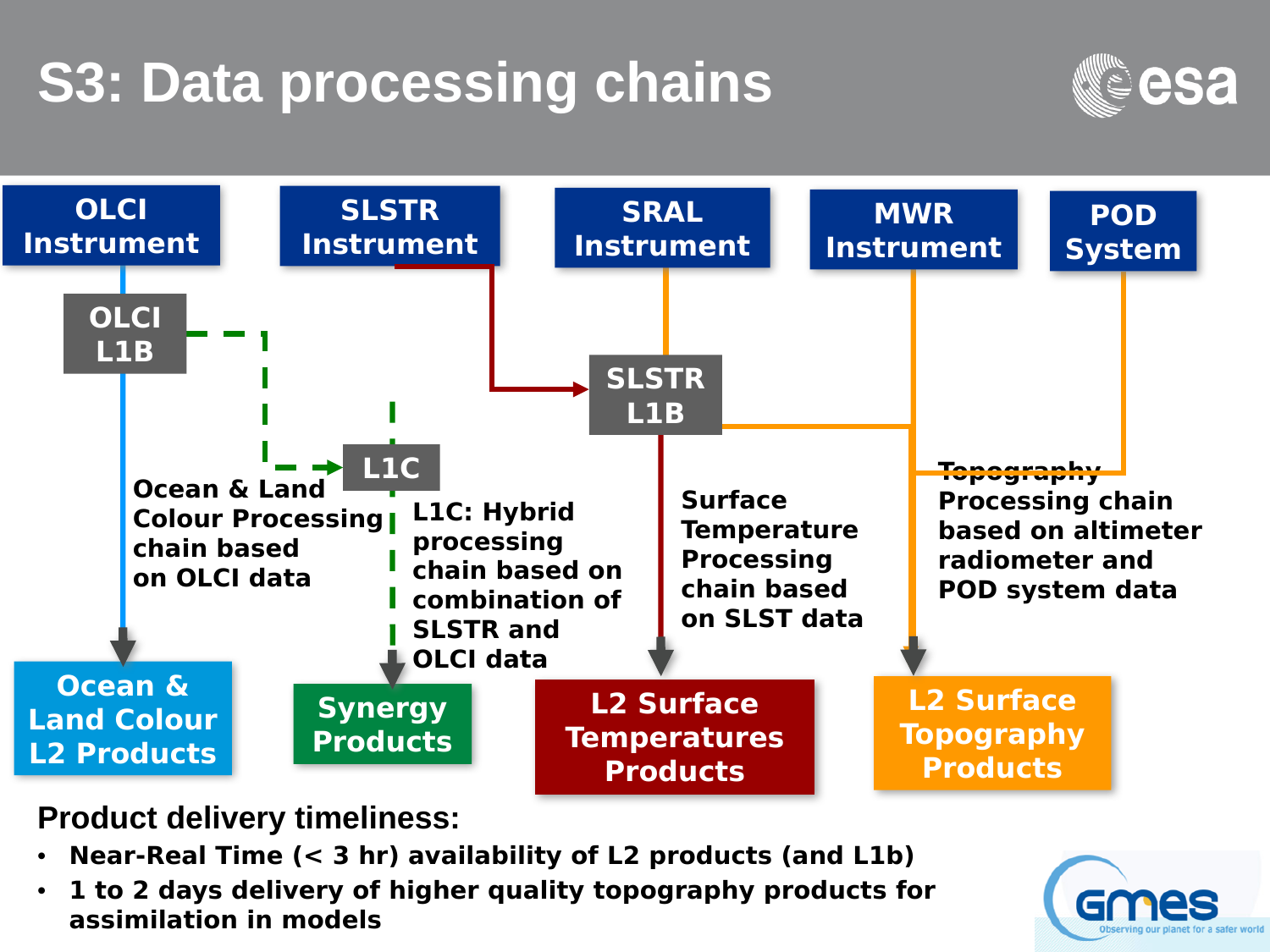

S3: Data processing chains
OLCI Instrument
SLSTR Instrument
SRAL Instrument
MWR Instrument

Topography Processing chain based on altimeter radiometer and POD system data

L2 Surface Topography Products

OLCI L1B
Ocean & Land Colour Processing
chain based
on OLCI data

Ocean & Land Colour L2 Products
POD System
SLSTR L1B

Surface Temperature Processing
chain based
on SLST data

L2 Surface Temperatures Products

L1C
L1C: Hybrid
processing
chain based on combination of SLSTR and
OLCI data

Synergy Products
Product delivery timeliness:
Near-Real Time (< 3 hr) availability of L2 products (and L1b)
1 to 2 days delivery of higher quality topography products for assimilation in models